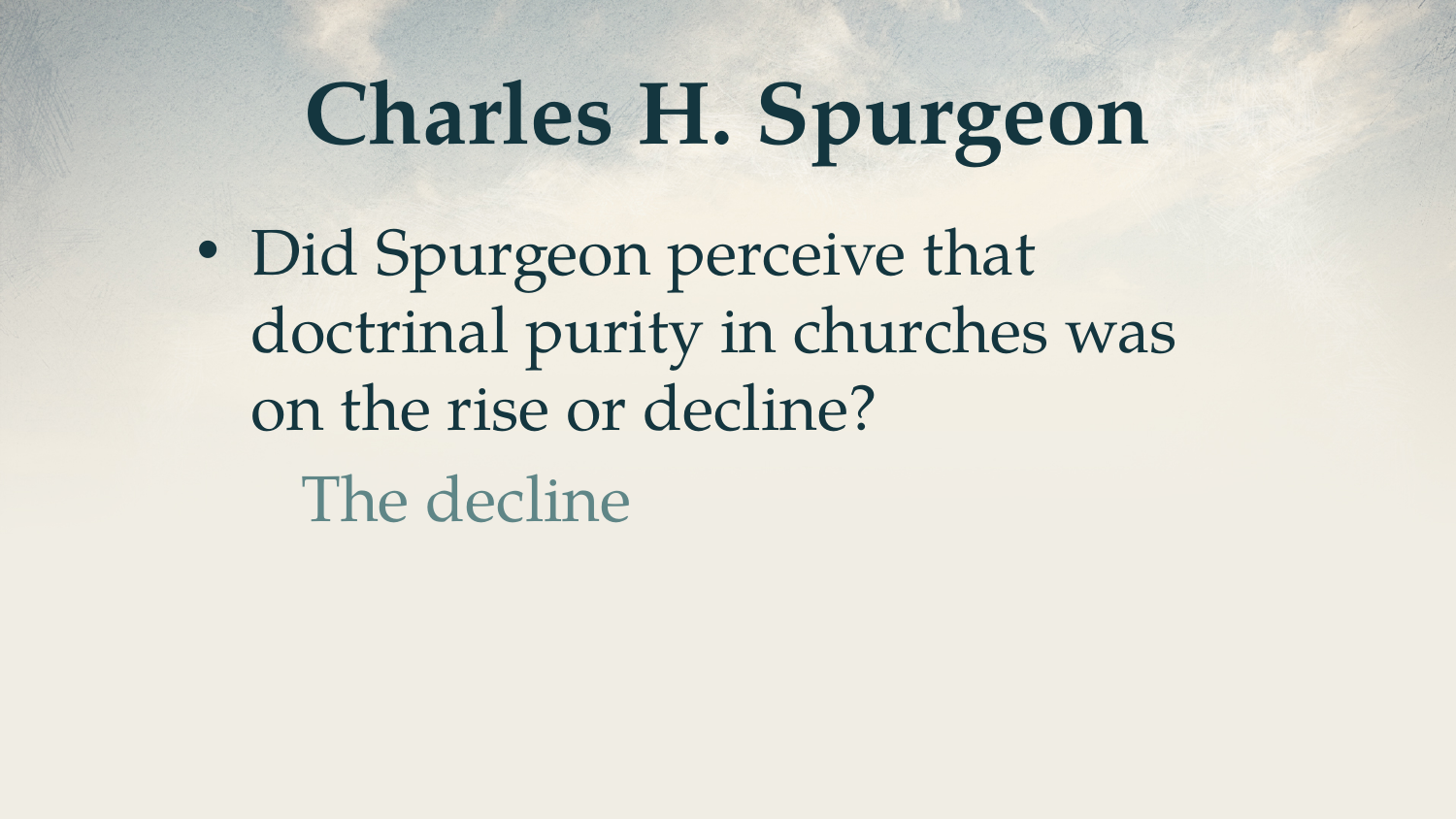

# Charles H. Spurgeon

Did Spurgeon perceive that doctrinal purity in churches was on the rise or decline?
The decline